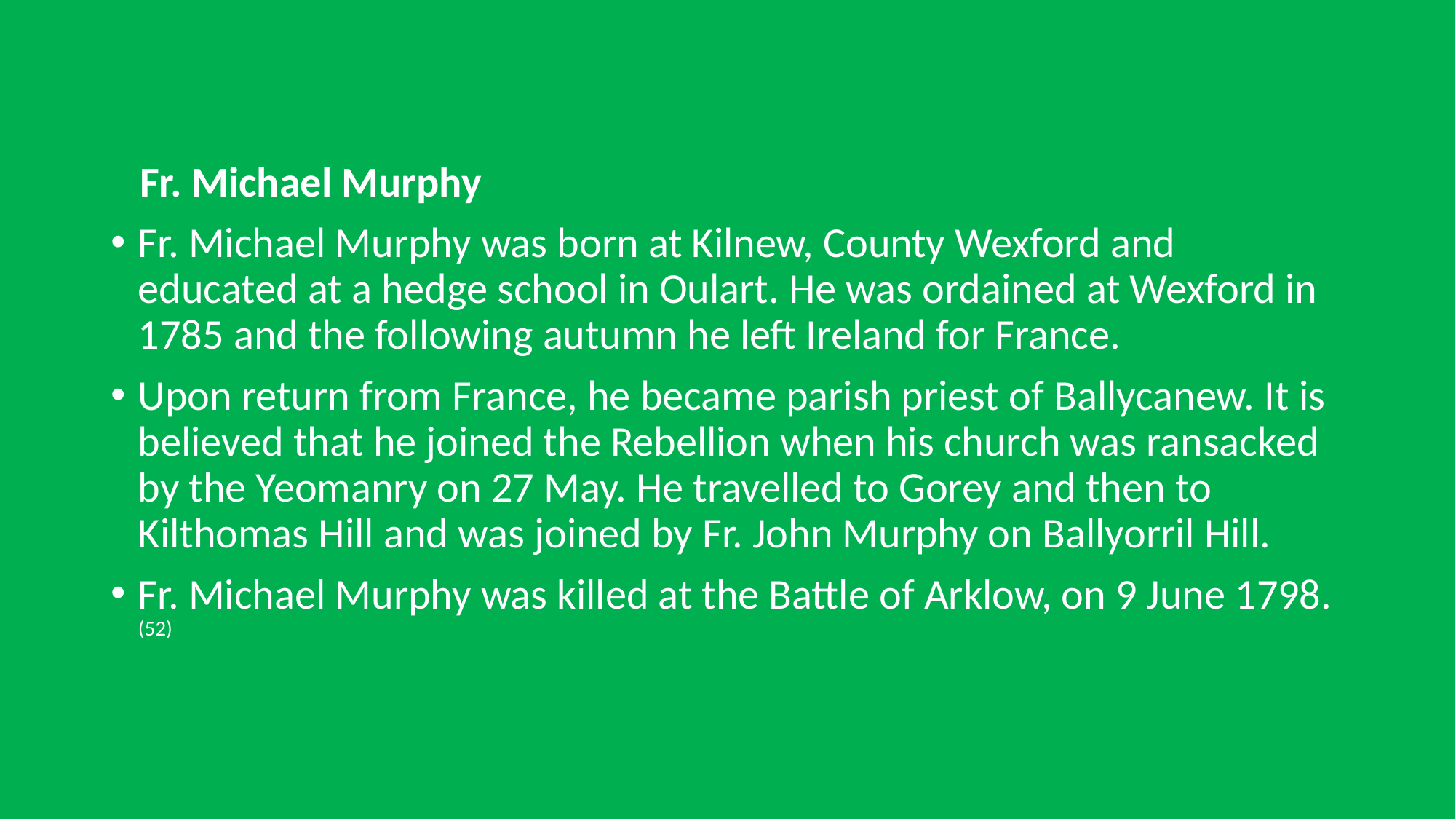

Fr. Michael Murphy
Fr. Michael Murphy was born at Kilnew, County Wexford and educated at a hedge school in Oulart. He was ordained at Wexford in 1785 and the following autumn he left Ireland for France.
Upon return from France, he became parish priest of Ballycanew. It is believed that he joined the Rebellion when his church was ransacked by the Yeomanry on 27 May. He travelled to Gorey and then to Kilthomas Hill and was joined by Fr. John Murphy on Ballyorril Hill.
Fr. Michael Murphy was killed at the Battle of Arklow, on 9 June 1798. (52)